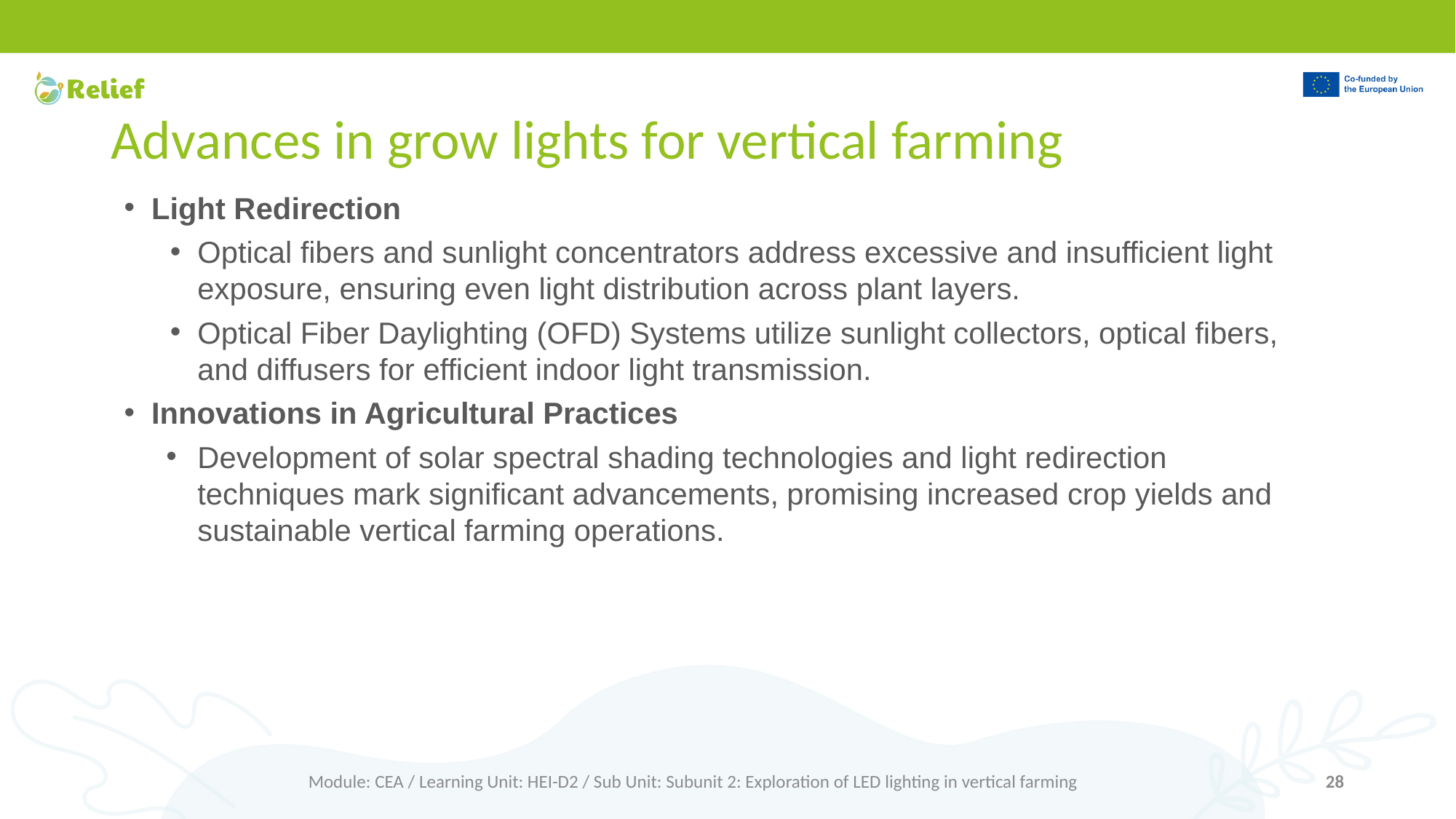

# Advances in grow lights for vertical farming
Light Redirection
Optical fibers and sunlight concentrators address excessive and insufficient light exposure, ensuring even light distribution across plant layers.
Optical Fiber Daylighting (OFD) Systems utilize sunlight collectors, optical fibers, and diffusers for efficient indoor light transmission.
Innovations in Agricultural Practices
Development of solar spectral shading technologies and light redirection techniques mark significant advancements, promising increased crop yields and sustainable vertical farming operations.
Module: CEA / Learning Unit: HEI-D2 / Sub Unit: Subunit 2: Exploration of LED lighting in vertical farming
28